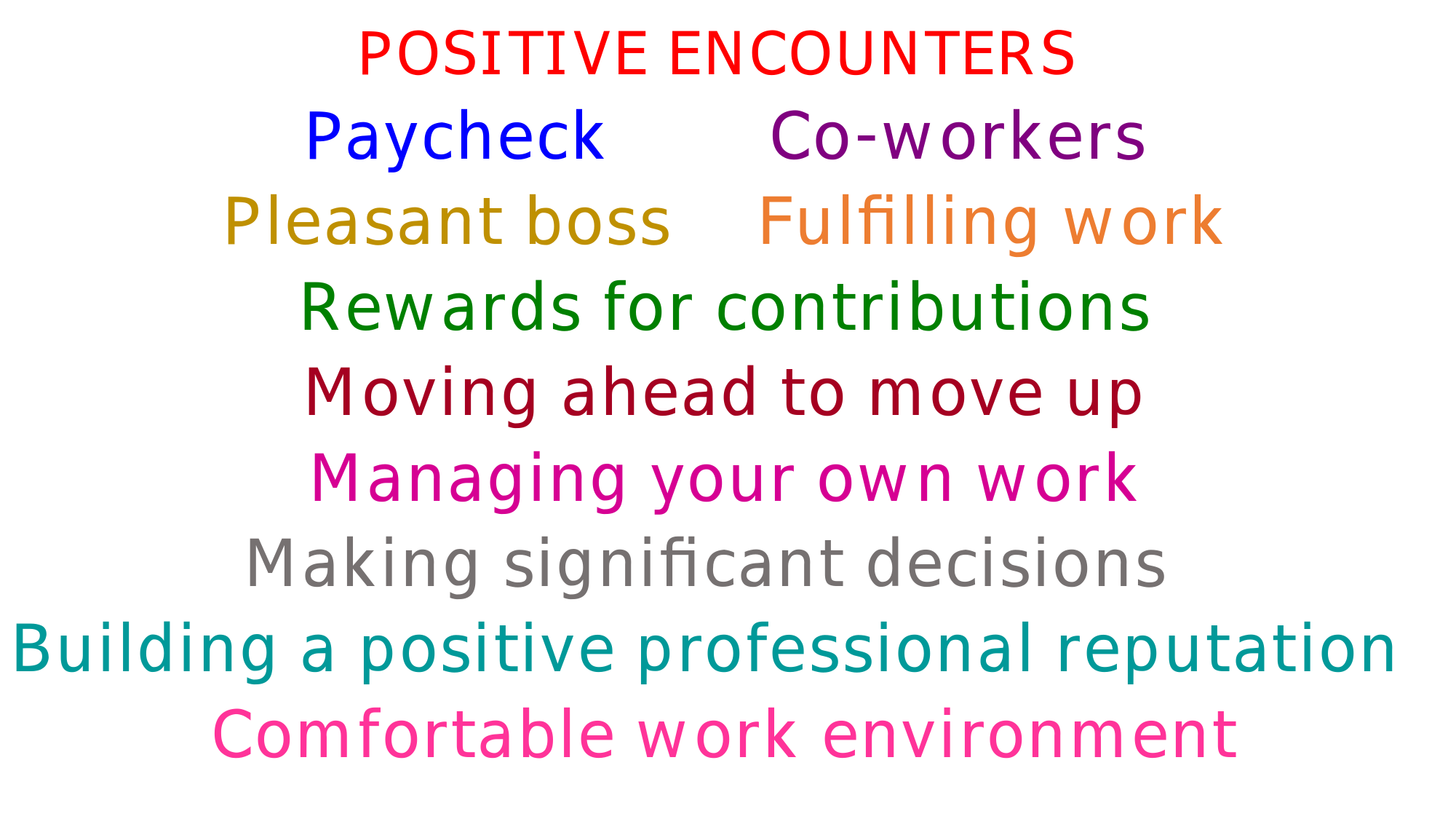

POSITIVE ENCOUNTERS
Paycheck 		  Co-workers
Pleasant boss 	Fulfilling work
Rewards for contributions
Moving ahead to move up
Managing your own work
Making significant decisions
Building a positive professional reputation
Comfortable work environment